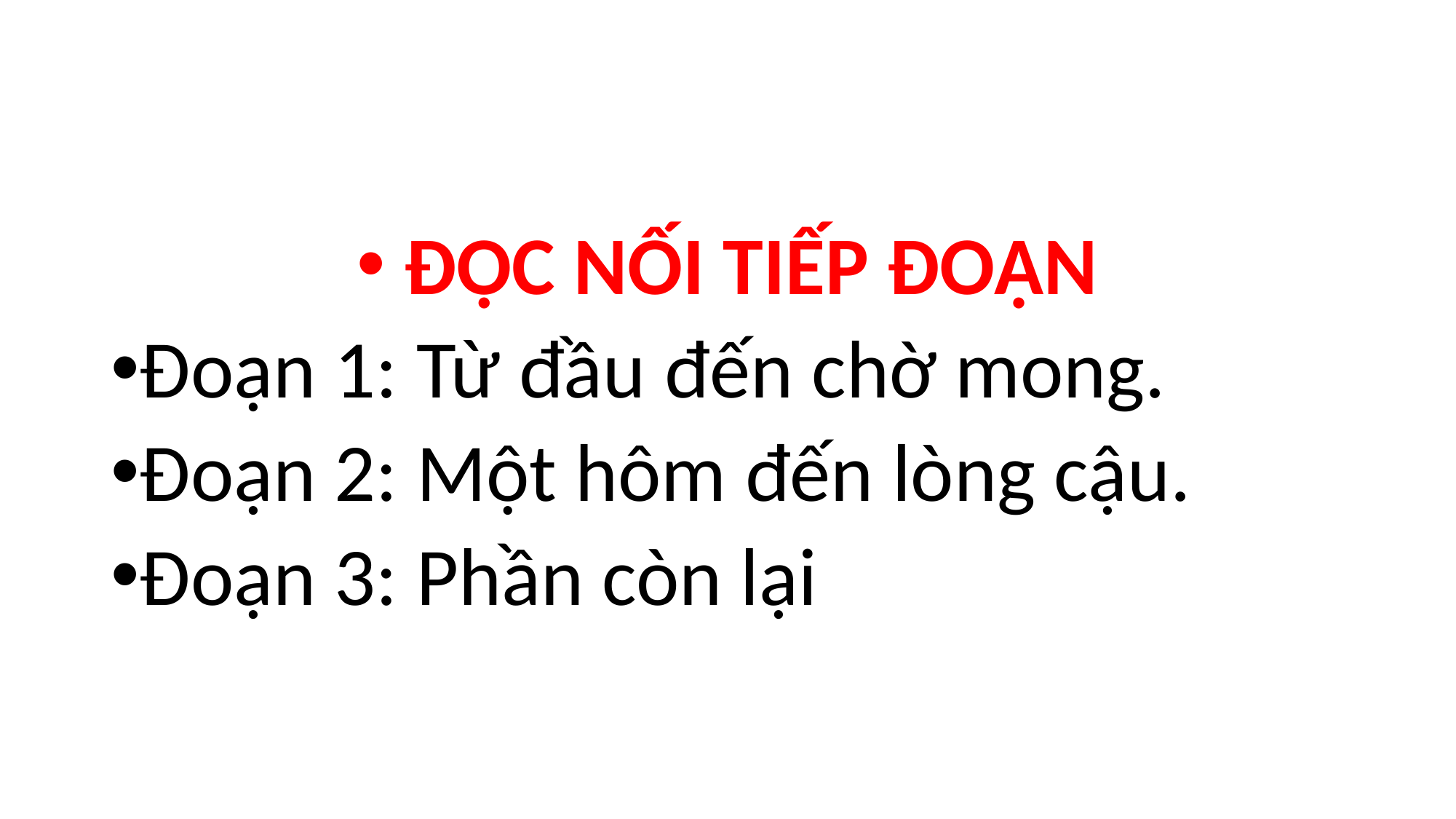

#
 ĐỌC NỐI TIẾP ĐOẠN
Đoạn 1: Từ đầu đến chờ mong.
Đoạn 2: Một hôm đến lòng cậu.
Đoạn 3: Phần còn lại